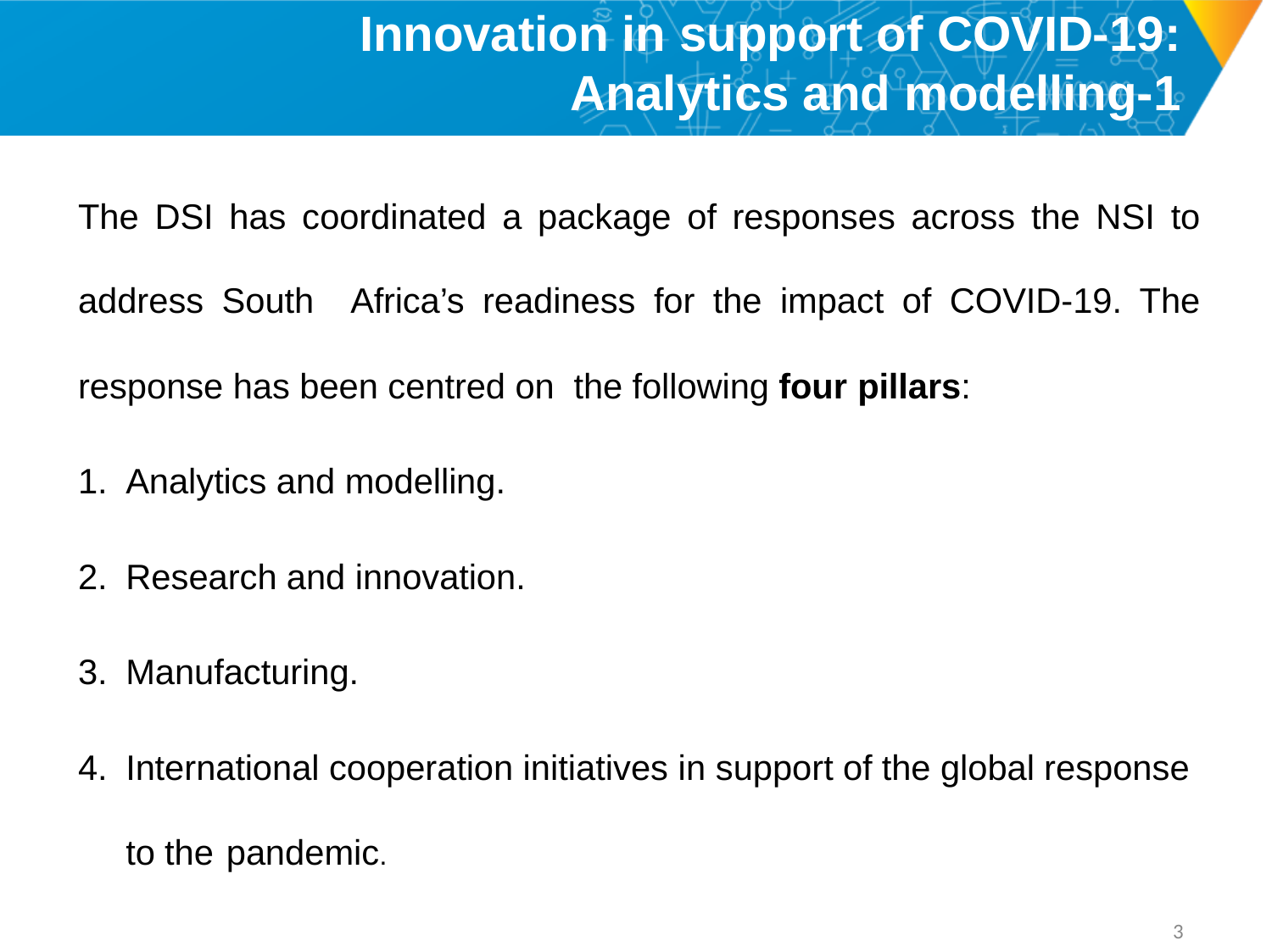

# Innovation in support of COVID-19:
Analytics and modelling-1
The DSI has coordinated a package of responses across the NSI to address South  Africa’s readiness for the impact of COVID-19. The response has been centred on  the following four pillars:
Analytics and modelling.
Research and innovation.
Manufacturing.
International cooperation initiatives in support of the global response to the pandemic.

3